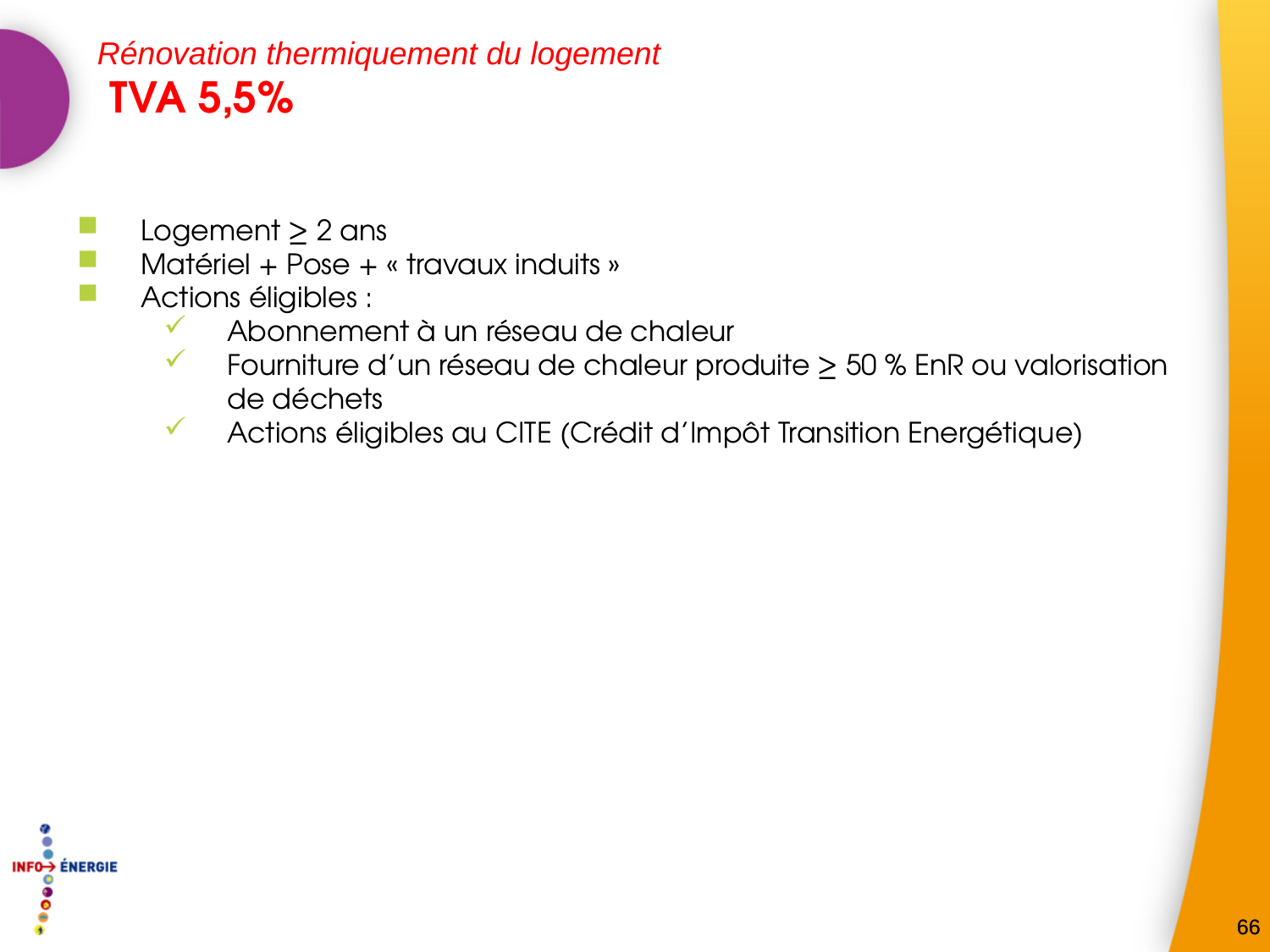

Rénovation thermiquement du logement
 TVA 5,5%
Logement ≥ 2 ans
Matériel + Pose + « travaux induits »
Actions éligibles :
Abonnement à un réseau de chaleur
Fourniture d’un réseau de chaleur produite ≥ 50 % EnR ou valorisation de déchets
Actions éligibles au CITE (Crédit d’Impôt Transition Energétique)

66
66